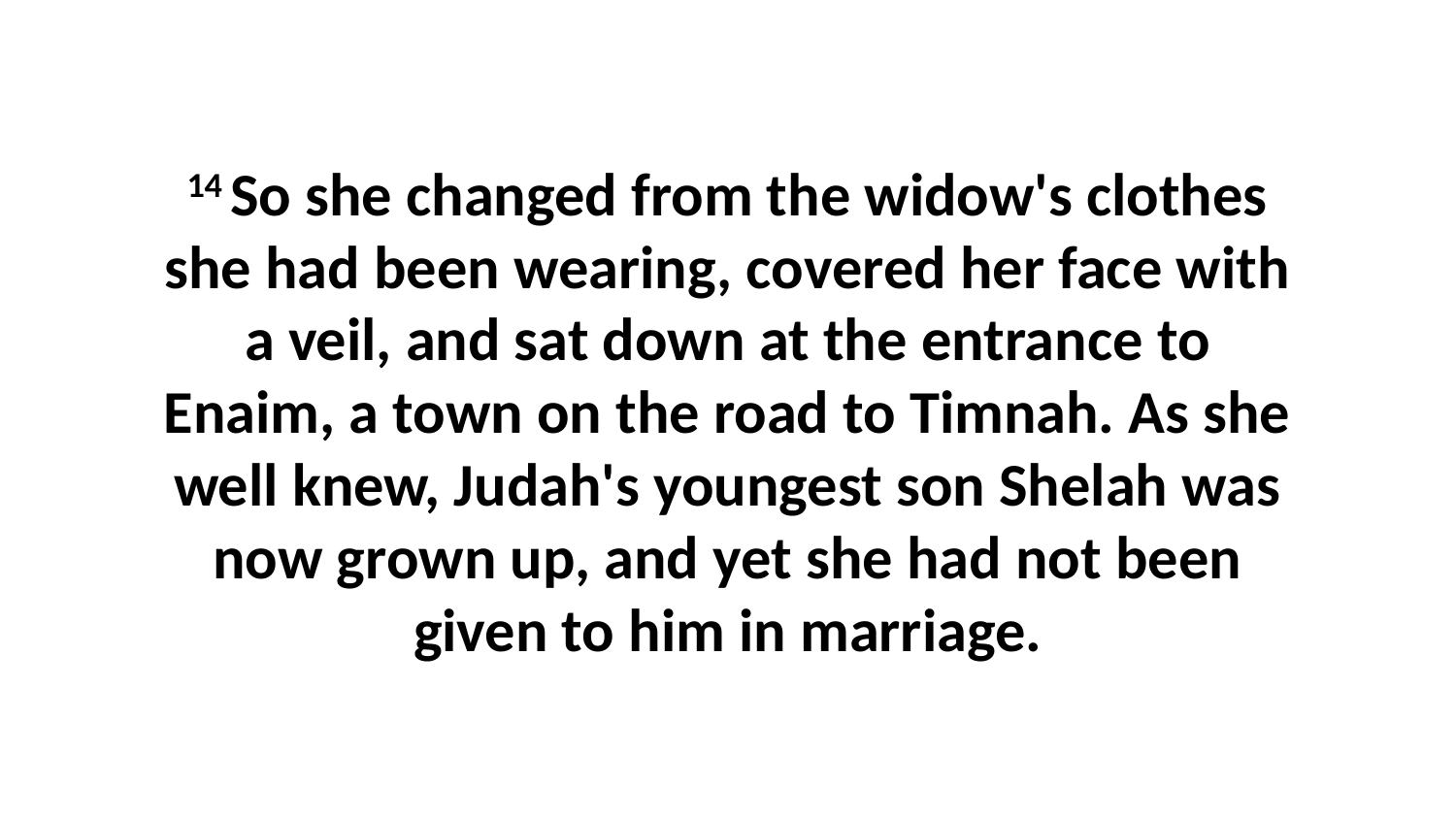

14 So she changed from the widow's clothes she had been wearing, covered her face with a veil, and sat down at the entrance to Enaim, a town on the road to Timnah. As she well knew, Judah's youngest son Shelah was now grown up, and yet she had not been given to him in marriage.